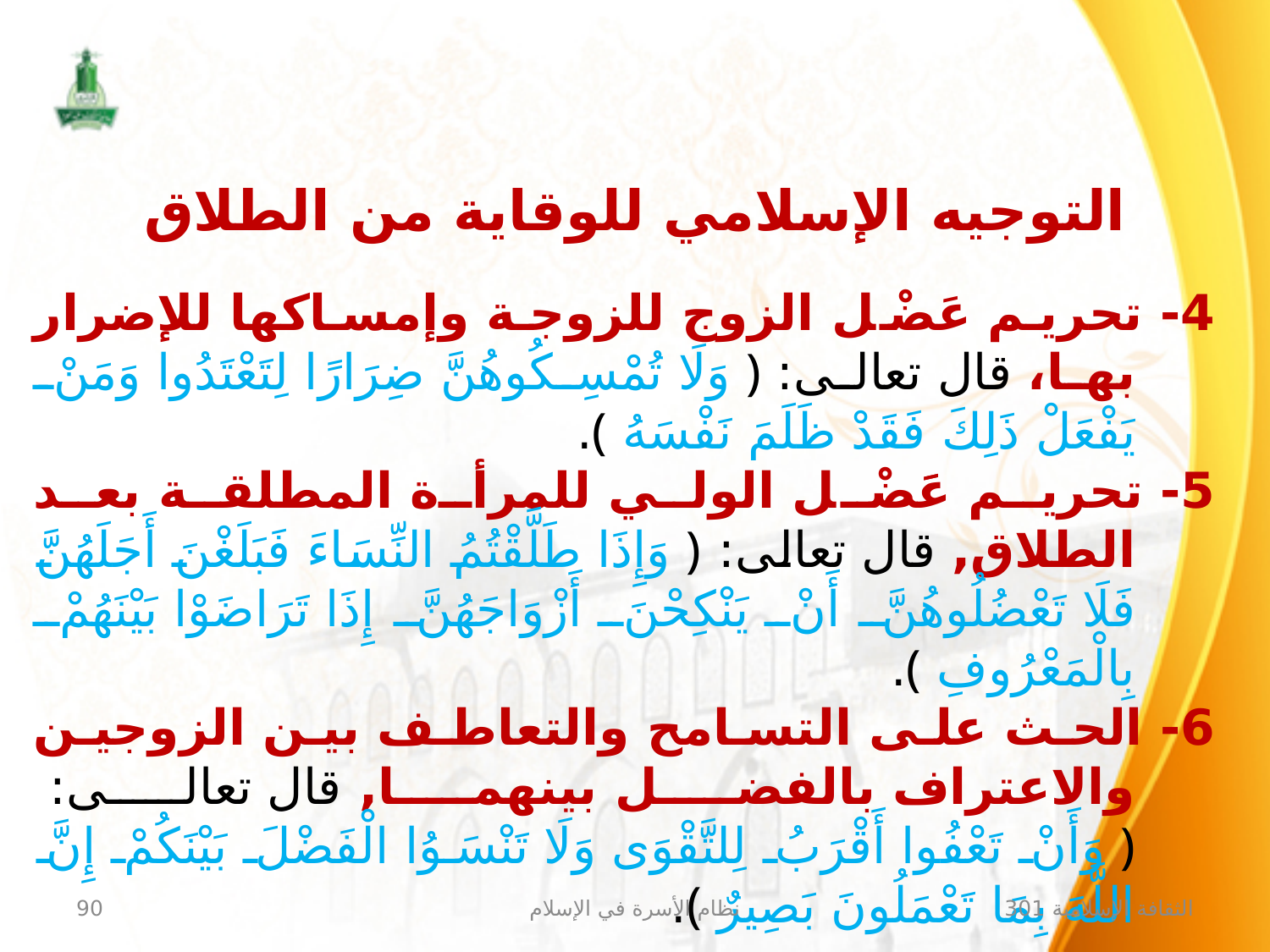

التوجيه الإسلامي للوقاية من الطلاق
4- تحريم عَضْل الزوج للزوجة وإمساكها للإضرار بها، قال تعالى: ﴿ وَلَا تُمْسِكُوهُنَّ ضِرَارًا لِتَعْتَدُوا وَمَنْ يَفْعَلْ ذَلِكَ فَقَدْ ظَلَمَ نَفْسَهُ ﴾.
5- تحريم عََضْل الولي للمرأة المطلقة بعد الطلاق, قال تعالى: ﴿ وَإِذَا طَلَّقْتُمُ النِّسَاءَ فَبَلَغْنَ أَجَلَهُنَّ فَلَا تَعْضُلُوهُنَّ أَنْ يَنْكِحْنَ أَزْوَاجَهُنَّ إِذَا تَرَاضَوْا بَيْنَهُمْ بِالْمَعْرُوفِ ﴾.
6- الحث على التسامح والتعاطف بين الزوجين والاعتراف بالفضل بينهما, قال تعالى:
﴿ وَأَنْ تَعْفُوا أَقْرَبُ لِلتَّقْوَى وَلَا تَنْسَوُا الْفَضْلَ بَيْنَكُمْ إِنَّ اللَّهَ بِمَا تَعْمَلُونَ بَصِيرٌ ﴾.

90
نظام الأسرة في الإسلام
الثقافة الإسلامية 301